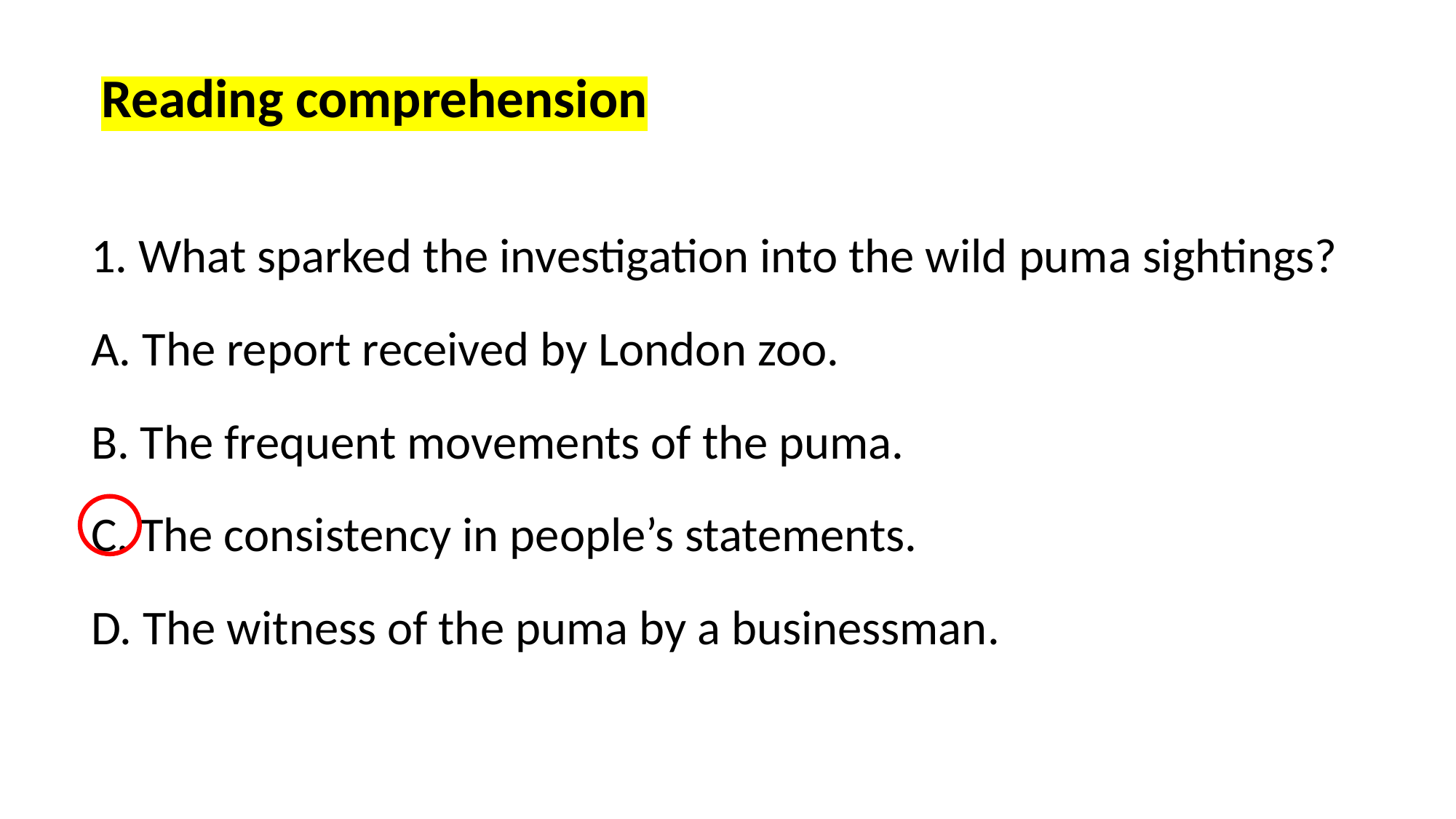

Reading comprehension
1. What sparked the investigation into the wild puma sightings?
A. The report received by London zoo.
B. The frequent movements of the puma.
C. The consistency in people’s statements.
D. The witness of the puma by a businessman.